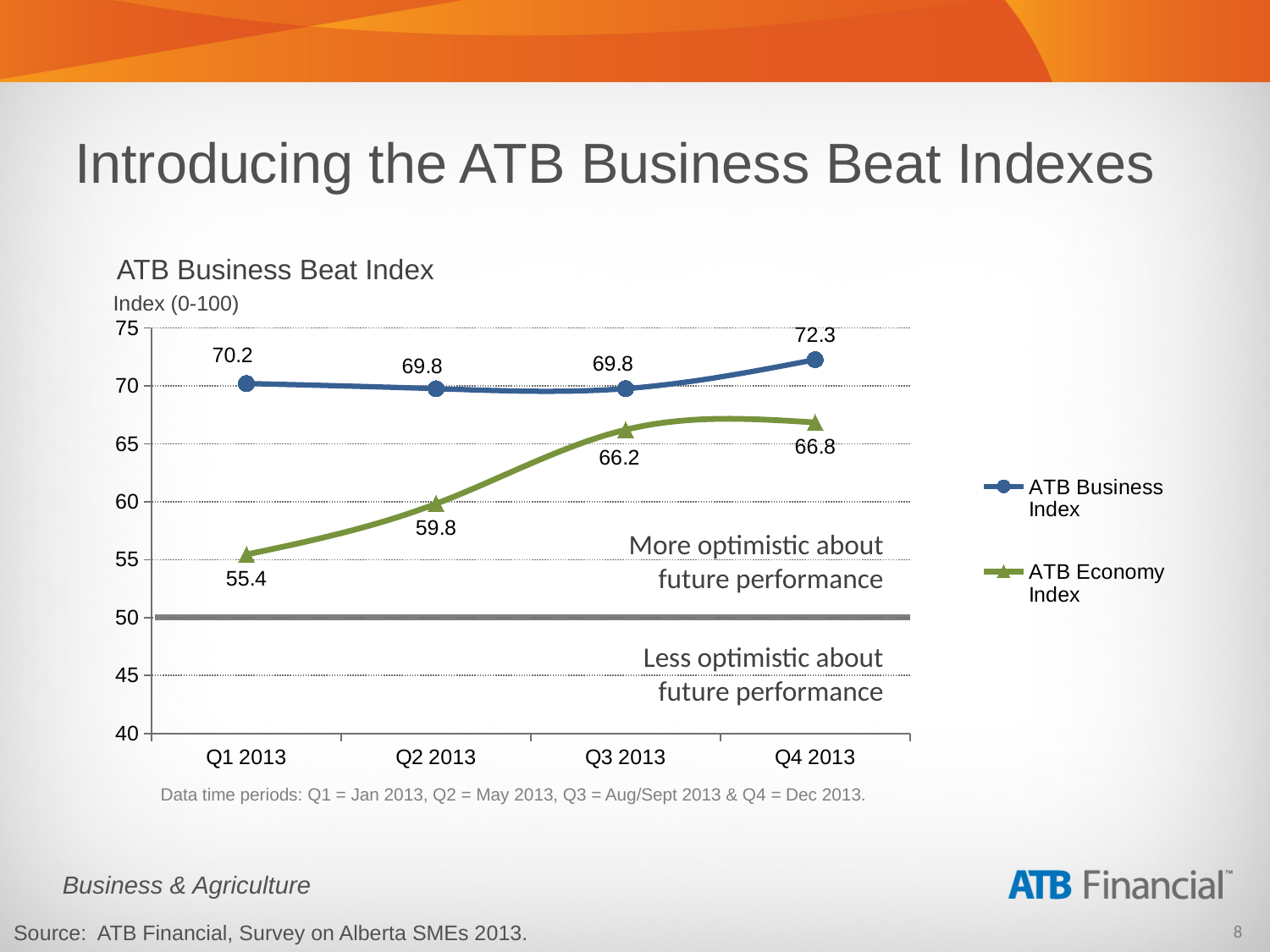

Introducing the ATB Business Beat Indexes
ATB Business Beat Index
Index (0-100)

### Chart

| Category | ATB Business Index | ATB Economy Index |
|---|---|---|
| Q1 2013 | 70.2054794520547 | 55.4421768707483 |
| Q2 2013 | 69.75945017182124 | 59.824561403508774 |
| Q3 2013 | 69.7635135135135 | 66.21621621621622 |
| Q4 2013 | 72.26027397260273 | 66.84027777777777 |
More optimistic about future performance
Less optimistic about future performance
Data time periods: Q1 = Jan 2013, Q2 = May 2013, Q3 = Aug/Sept 2013 & Q4 = Dec 2013.
Source:  ATB Financial, Survey on Alberta SMEs 2013.